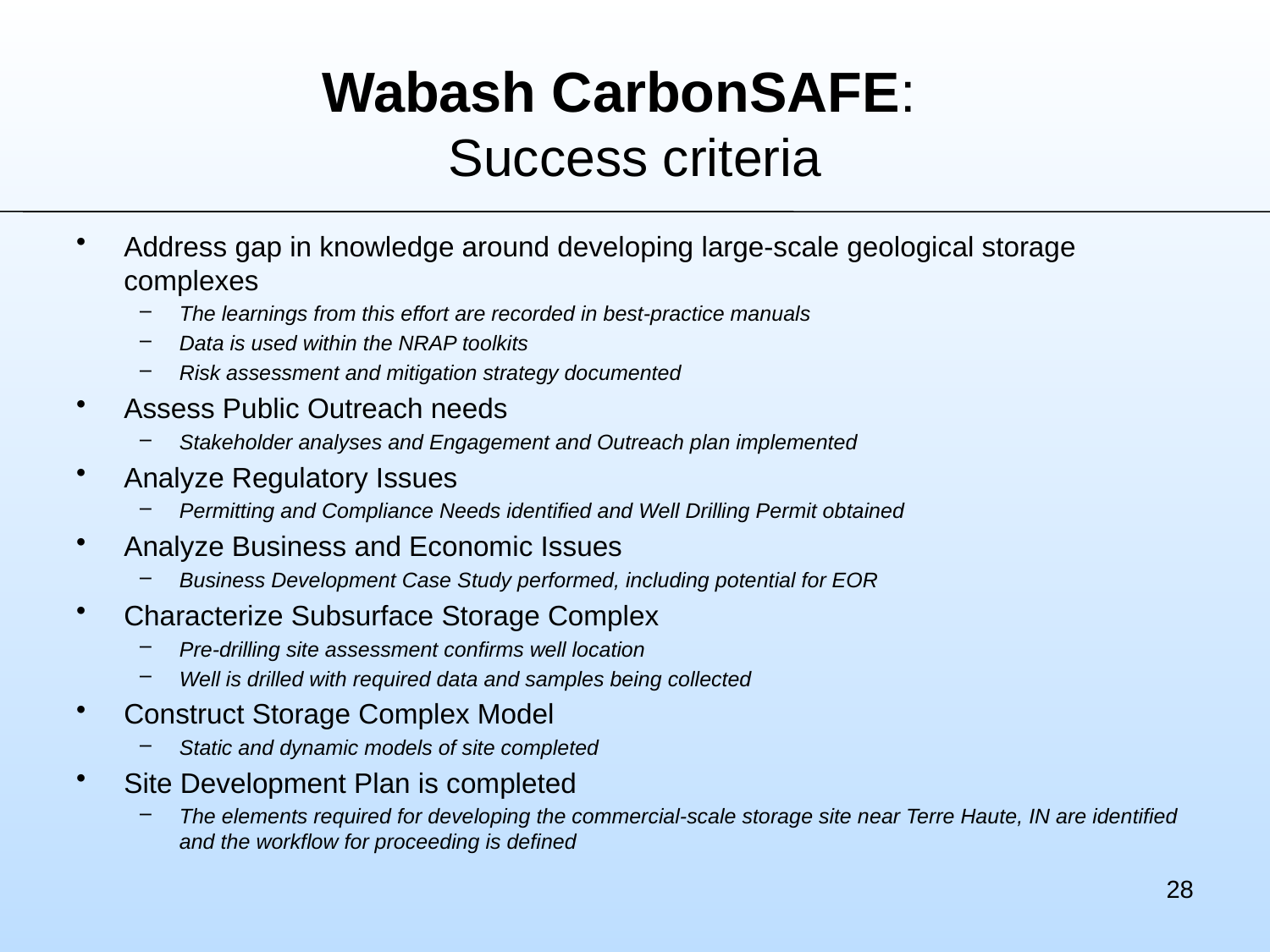

# Wabash CarbonSAFE: Success criteria

Address gap in knowledge around developing large-scale geological storage complexes
The learnings from this effort are recorded in best-practice manuals
Data is used within the NRAP toolkits
Risk assessment and mitigation strategy documented
Assess Public Outreach needs
Stakeholder analyses and Engagement and Outreach plan implemented
Analyze Regulatory Issues
Permitting and Compliance Needs identified and Well Drilling Permit obtained
Analyze Business and Economic Issues
Business Development Case Study performed, including potential for EOR
Characterize Subsurface Storage Complex
Pre-drilling site assessment confirms well location
Well is drilled with required data and samples being collected
Construct Storage Complex Model
Static and dynamic models of site completed
Site Development Plan is completed
The elements required for developing the commercial-scale storage site near Terre Haute, IN are identified and the workflow for proceeding is defined

28